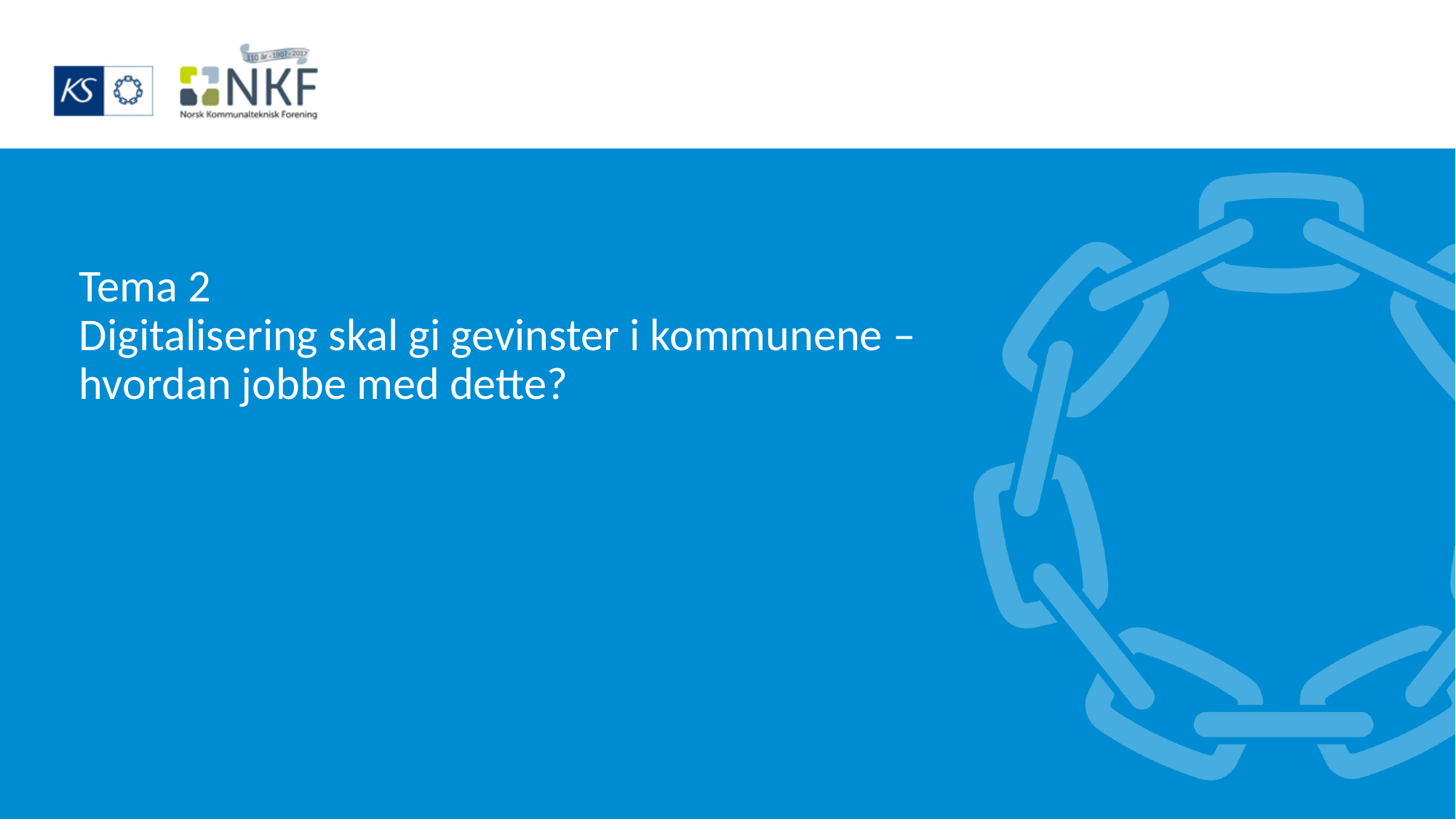

# Tema 2 Digitalisering skal gi gevinster i kommunene – hvordan jobbe med dette?